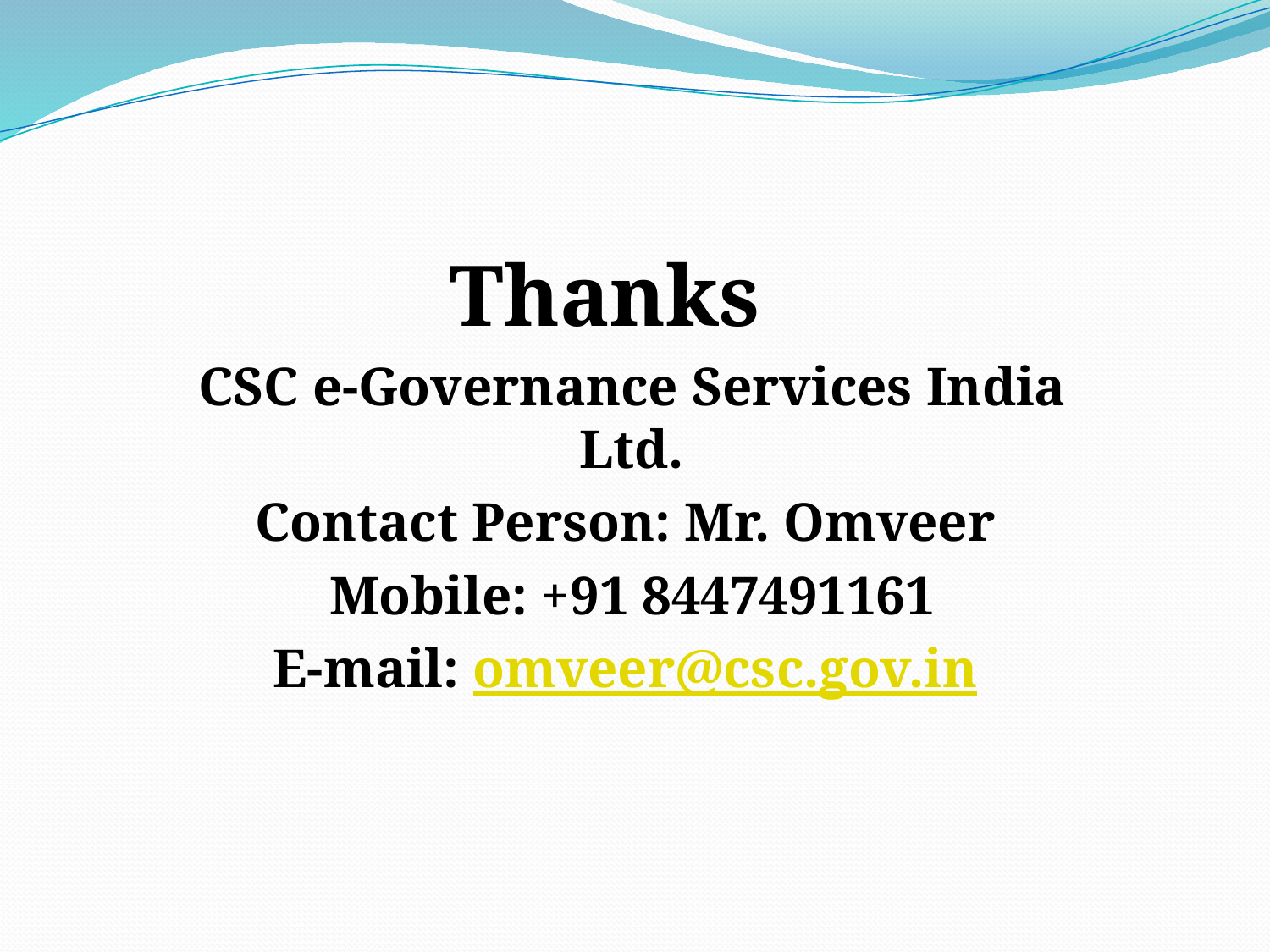

Thanks
CSC e-Governance Services India Ltd.
Contact Person: Mr. Omveer
Mobile: +91 8447491161
E-mail: omveer@csc.gov.in